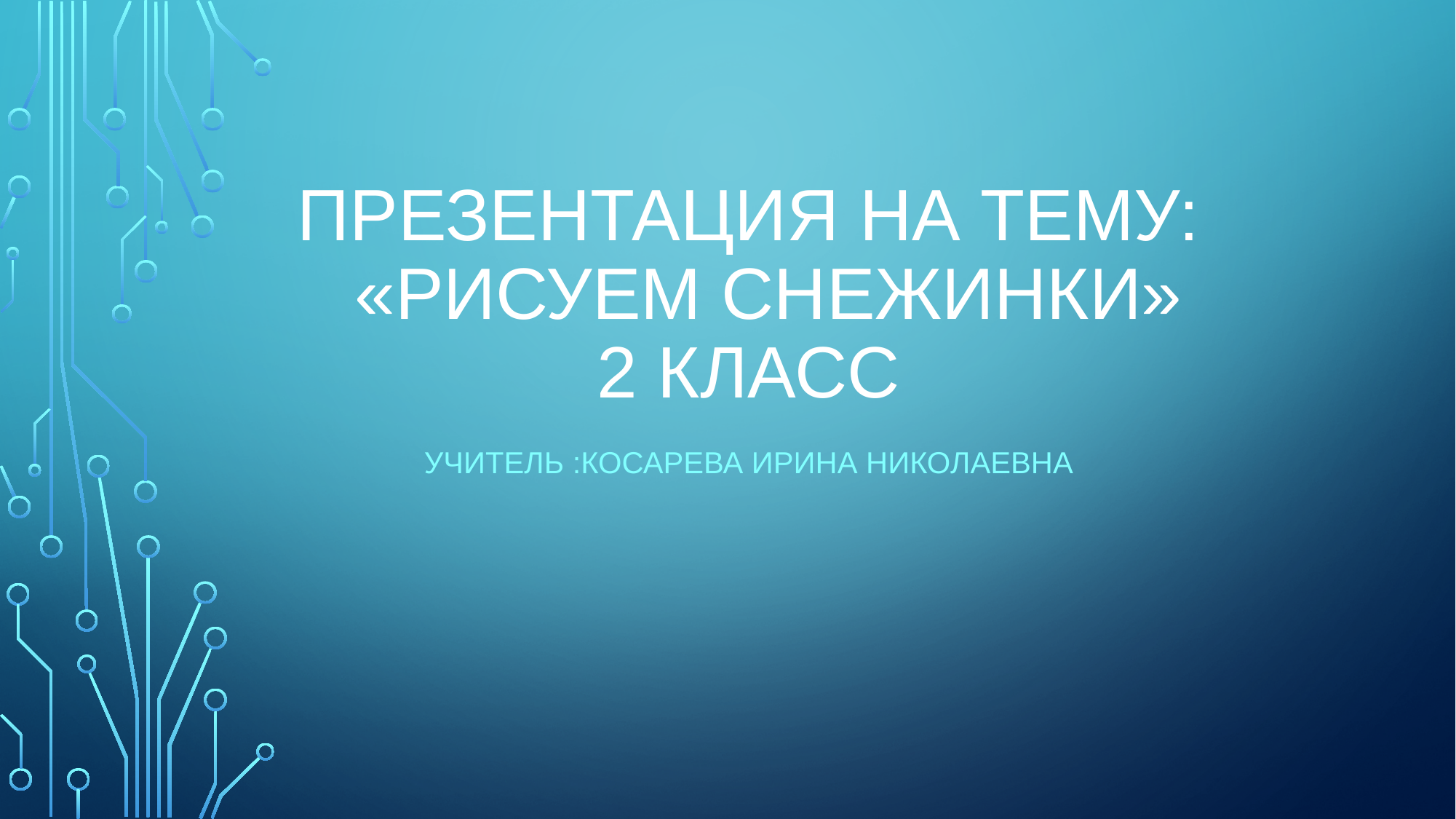

# Презентация на тему: «Рисуем снежинки» 2 класс
Учитель :Косарева Ирина Николаевна